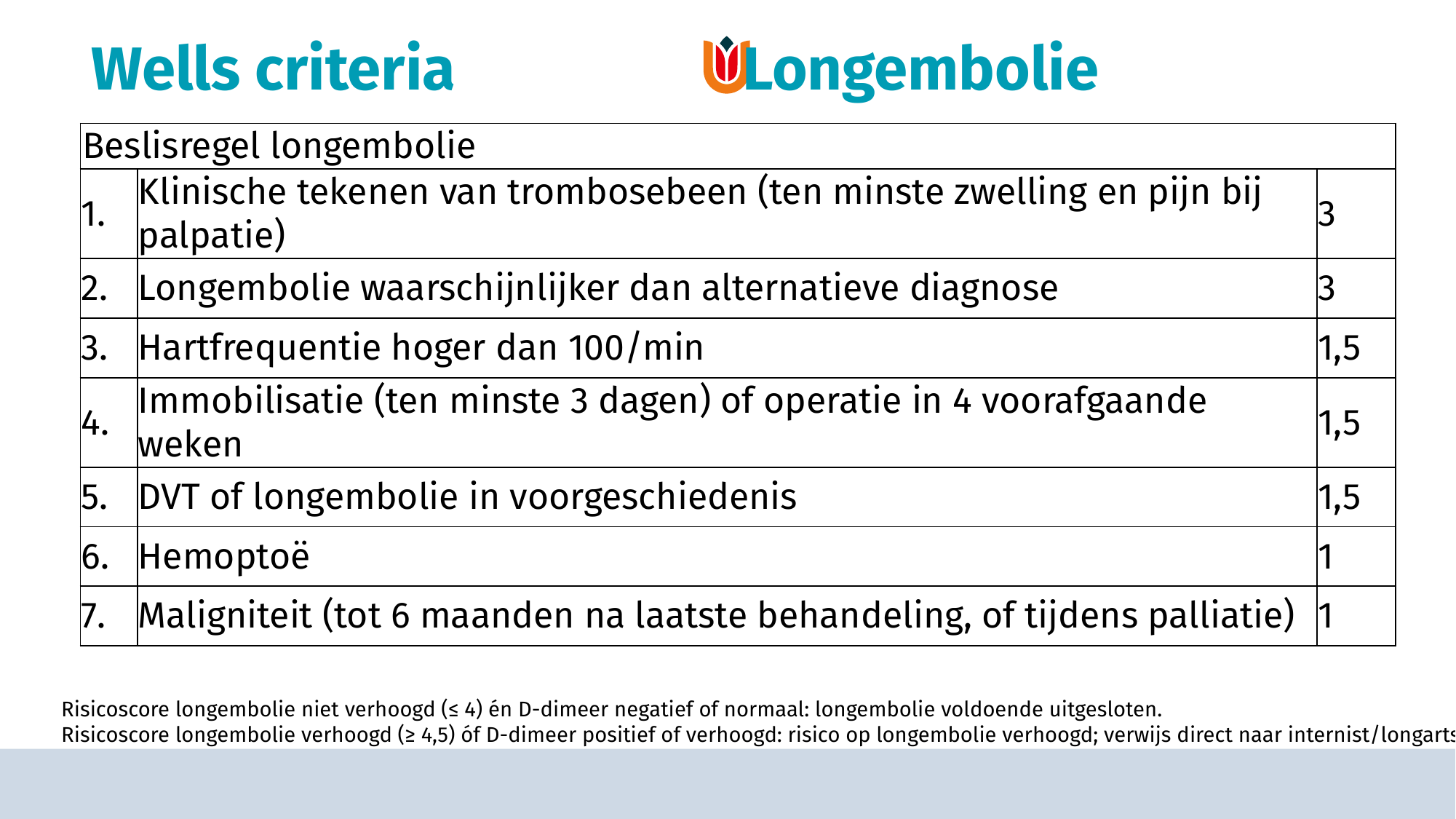

# Wells criteria                    Longembolie
| Beslisregel longembolie |  |  |
| --- | --- | --- |
| 1. | Klinische tekenen van trombosebeen (ten minste zwelling en pijn bij palpatie) | 3 |
| 2. | Longembolie waarschijnlijker dan alternatieve diagnose | 3 |
| 3. | Hartfrequentie hoger dan 100/min | 1,5 |
| 4. | Immobilisatie (ten minste 3 dagen) of operatie in 4 voorafgaande weken | 1,5 |
| 5. | DVT of longembolie in voorgeschiedenis | 1,5 |
| 6. | Hemoptoë | 1 |
| 7. | Maligniteit (tot 6 maanden na laatste behandeling, of tijdens palliatie) | 1 |
Risicoscore longembolie niet verhoogd (≤ 4) én D-dimeer negatief of normaal: longembolie voldoende uitgesloten.
Risicoscore longembolie verhoogd (≥ 4,5) óf D-dimeer positief of verhoogd: risico op longembolie verhoogd; verwijs direct naar internist/longarts.